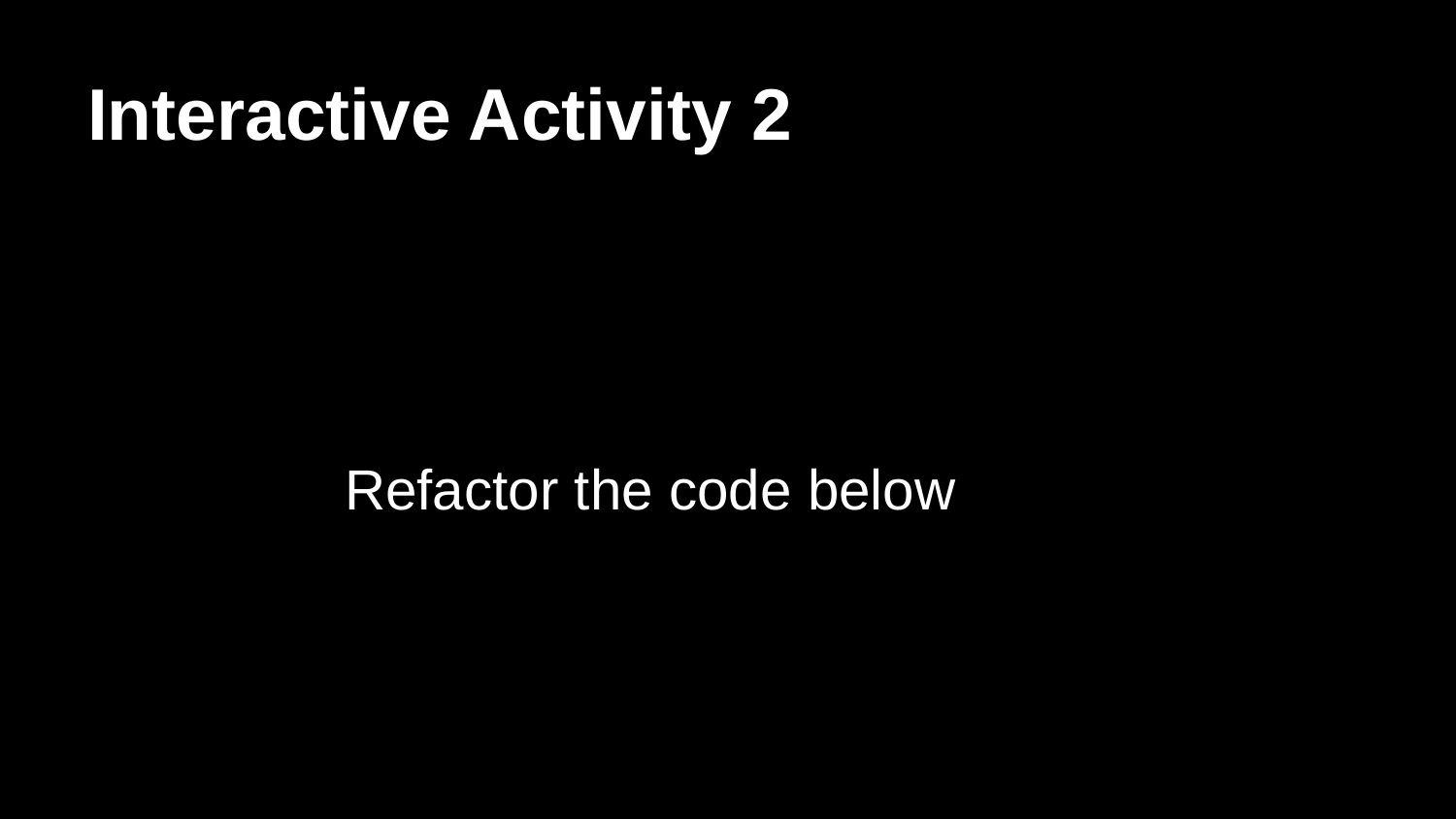

# Interactive Activity 2
Refactor the code below